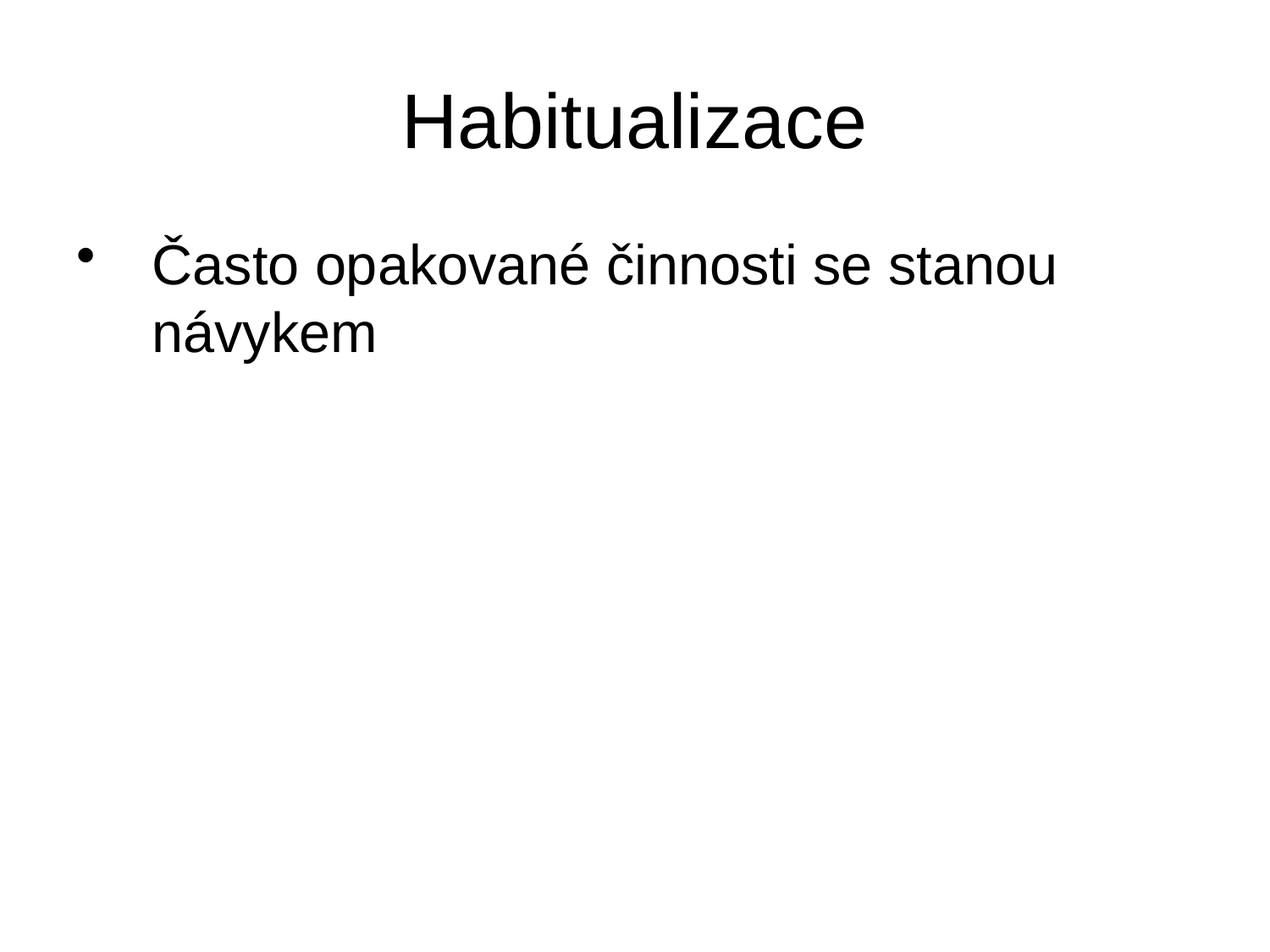

# Habitualizace
Často opakované činnosti se stanou návykem